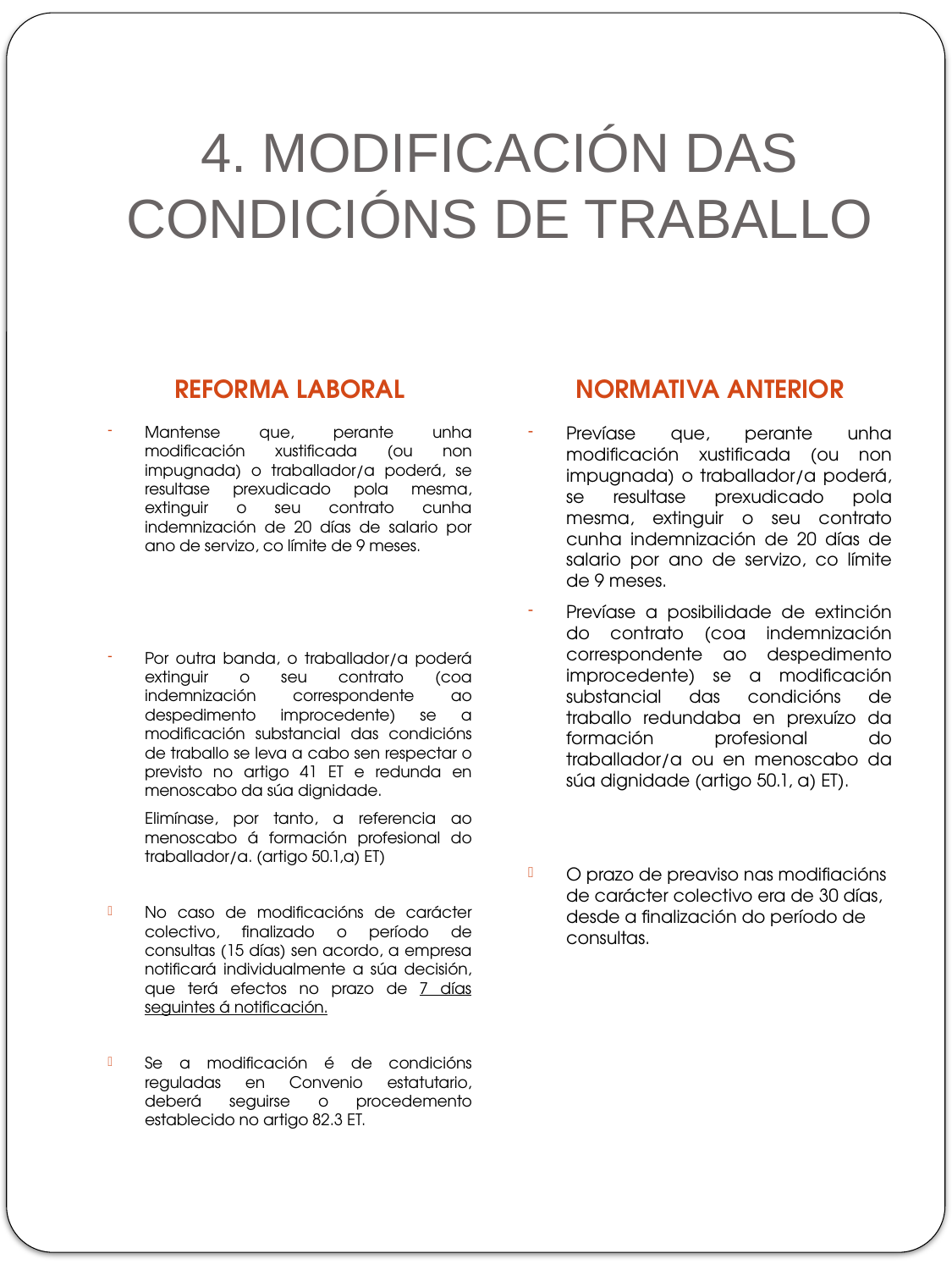

# 4. MODIFICACIÓN DAS CONDICIÓNS DE TRABALLO
REFORMA LABORAL
NORMATIVA ANTERIOR
Mantense que, perante unha modificación xustificada (ou non impugnada) o traballador/a poderá, se resultase prexudicado pola mesma, extinguir o seu contrato cunha indemnización de 20 días de salario por ano de servizo, co límite de 9 meses.

Por outra banda, o traballador/a poderá extinguir o seu contrato (coa indemnización correspondente ao despedimento improcedente) se a modificación substancial das condicións de traballo se leva a cabo sen respectar o previsto no artigo 41 ET e redunda en menoscabo da súa dignidade.
	Elimínase, por tanto, a referencia ao menoscabo á formación profesional do traballador/a. (artigo 50.1,a) ET)

No caso de modificacións de carácter colectivo, finalizado o período de consultas (15 días) sen acordo, a empresa notificará individualmente a súa decisión, que terá efectos no prazo de 7 días seguintes á notificación.

Se a modificación é de condicións reguladas en Convenio estatutario, deberá seguirse o procedemento establecido no artigo 82.3 ET.

Prevíase que, perante unha modificación xustificada (ou non impugnada) o traballador/a poderá, se resultase prexudicado pola mesma, extinguir o seu contrato cunha indemnización de 20 días de salario por ano de servizo, co límite de 9 meses.
Prevíase a posibilidade de extinción do contrato (coa indemnización correspondente ao despedimento improcedente) se a modificación substancial das condicións de traballo redundaba en prexuízo da formación profesional do traballador/a ou en menoscabo da súa dignidade (artigo 50.1, a) ET).

O prazo de preaviso nas modifiacións de carácter colectivo era de 30 días, desde a finalización do período de consultas.